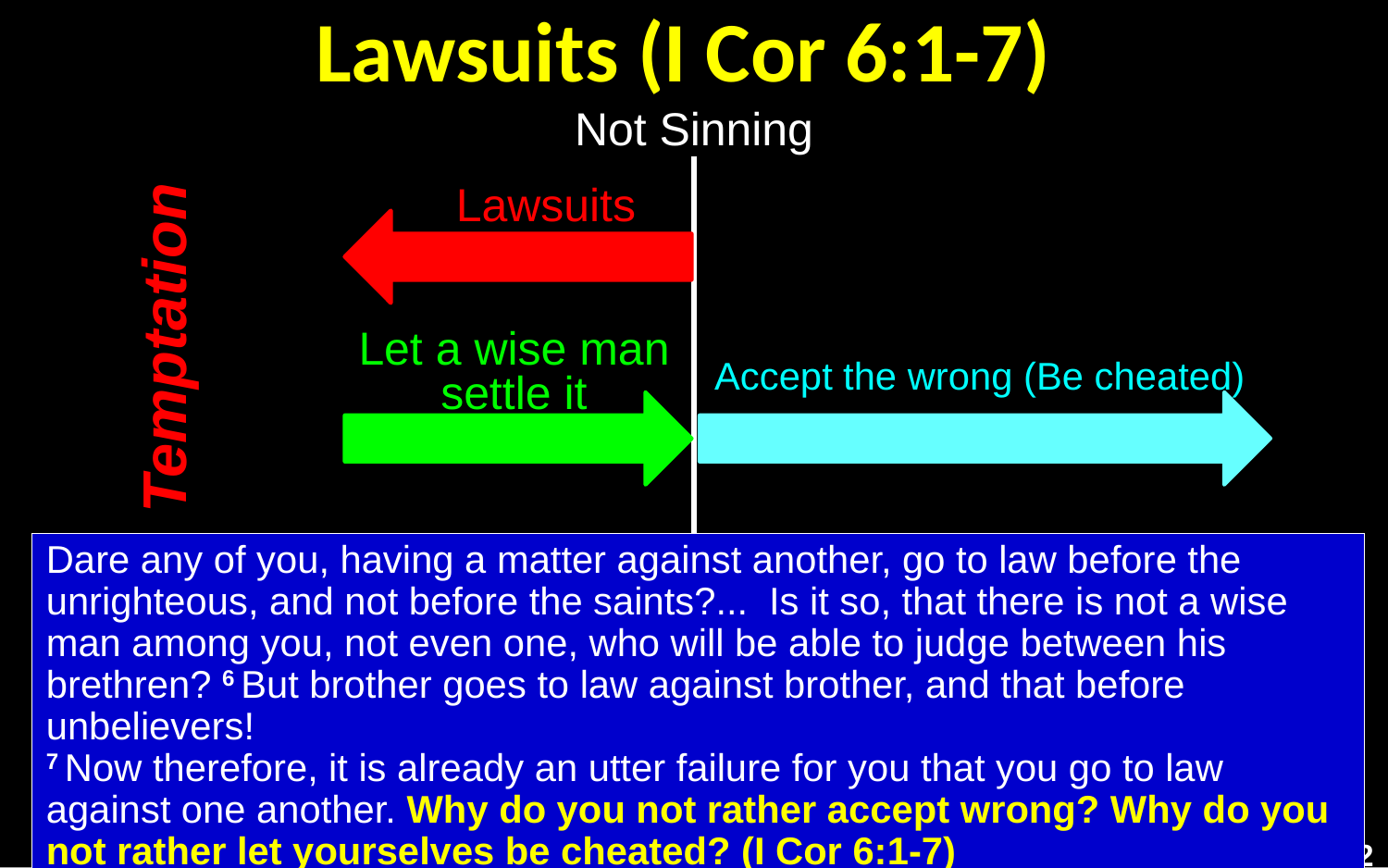

# Lawsuits (I Cor 6:1-7)
Not Sinning
Lawsuits

Temptation
Let a wise man
settle it

Accept the wrong (Be cheated)

Dare any of you, having a matter against another, go to law before the unrighteous, and not before the saints?...  Is it so, that there is not a wise man among you, not even one, who will be able to judge between his brethren? 6 But brother goes to law against brother, and that before unbelievers!
7 Now therefore, it is already an utter failure for you that you go to law against one another. Why do you not rather accept wrong? Why do you not rather let yourselves be cheated? (I Cor 6:1-7)
12